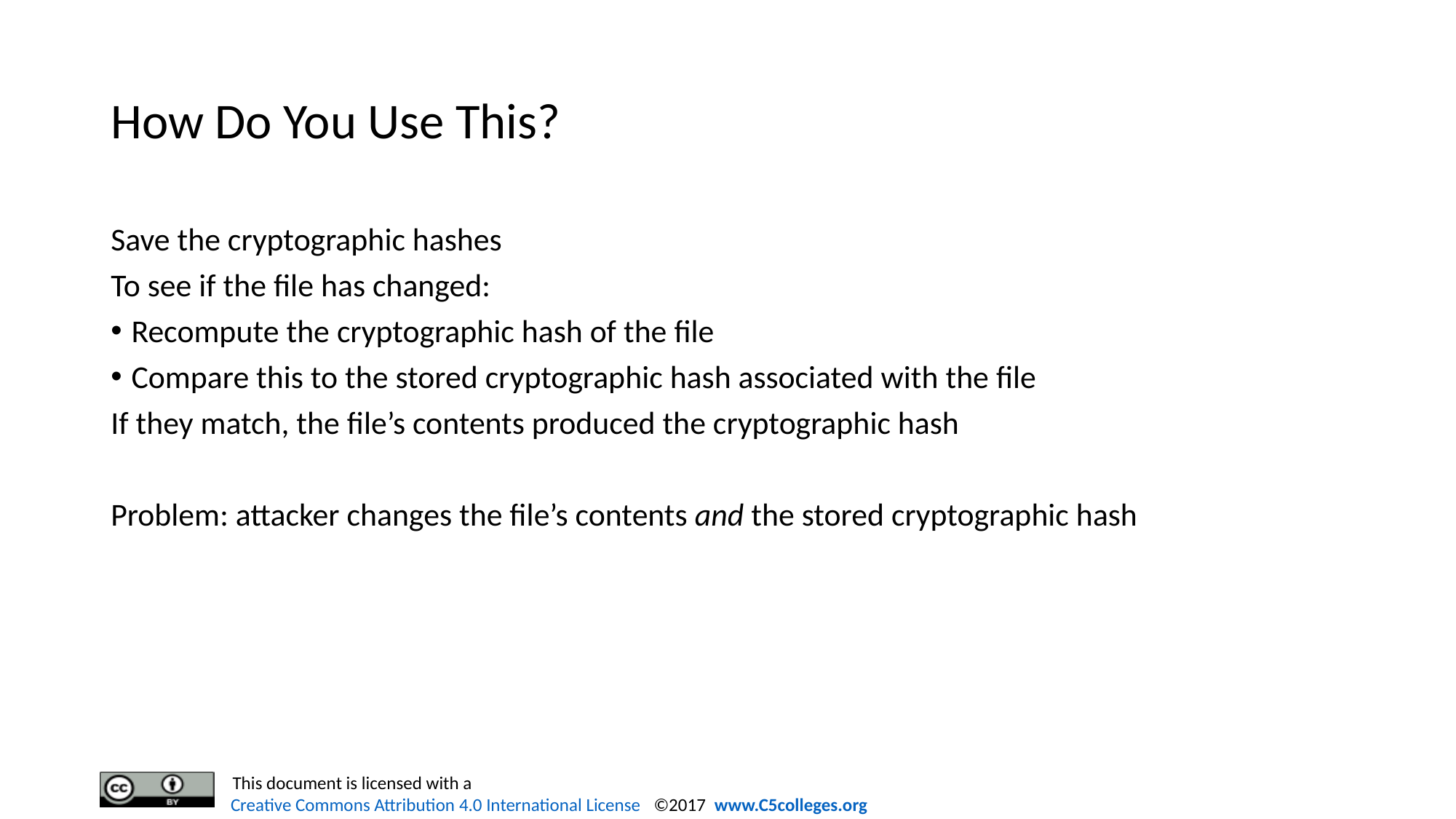

# How Do You Use This?
Save the cryptographic hashes
To see if the file has changed:
Recompute the cryptographic hash of the file
Compare this to the stored cryptographic hash associated with the file
If they match, the file’s contents produced the cryptographic hash

Problem: attacker changes the file’s contents and the stored cryptographic hash